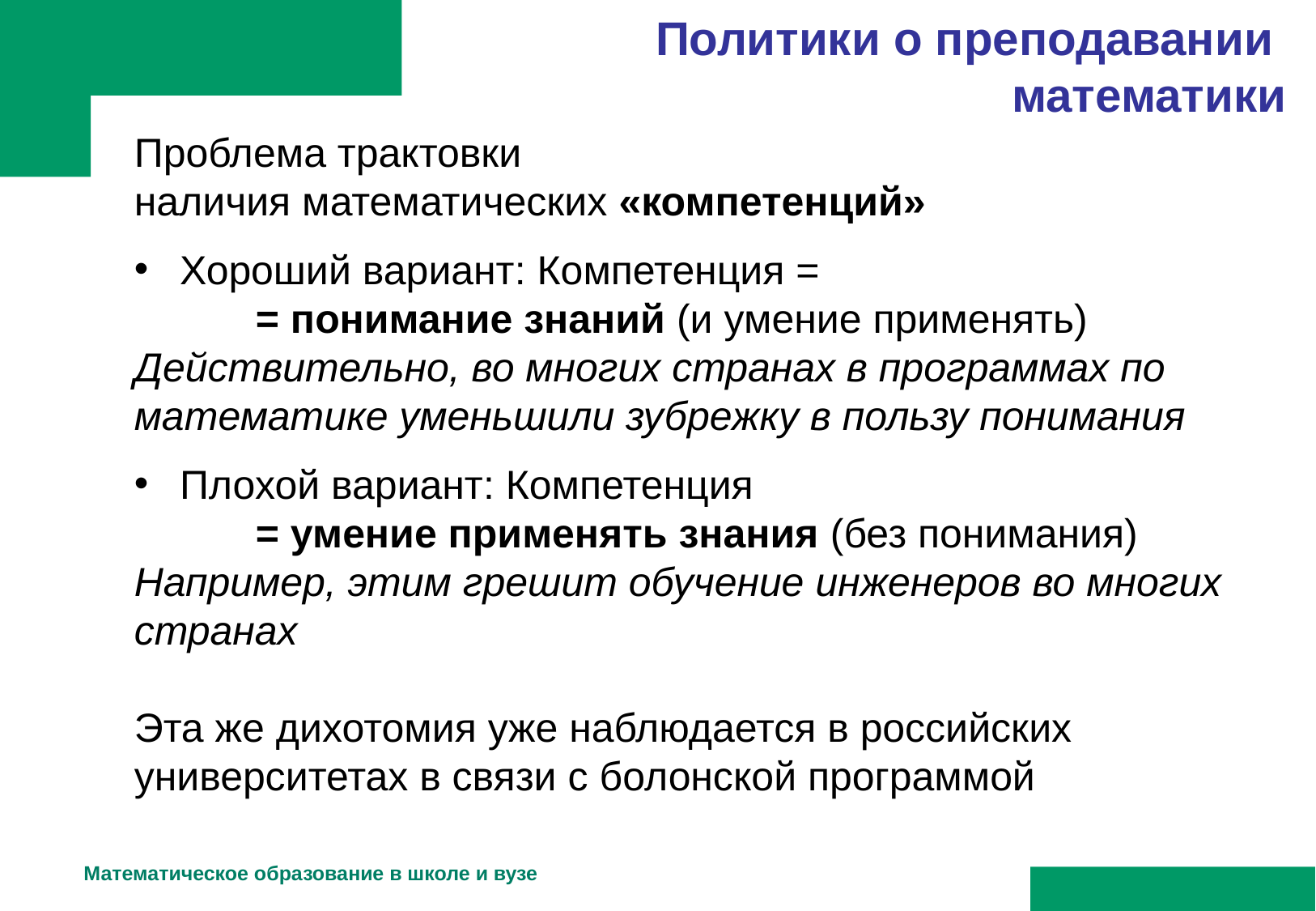

Политики о преподавании
математики
Проблема трактовки
наличия математических «компетенций»
Хороший вариант: Компетенция =
	= понимание знаний (и умение применять)
Действительно, во многих странах в программах по математике уменьшили зубрежку в пользу понимания
Плохой вариант: Компетенция
	= умение применять знания (без понимания)
Например, этим грешит обучение инженеров во многих странах

Эта же дихотомия уже наблюдается в российских университетах в связи с болонской программой